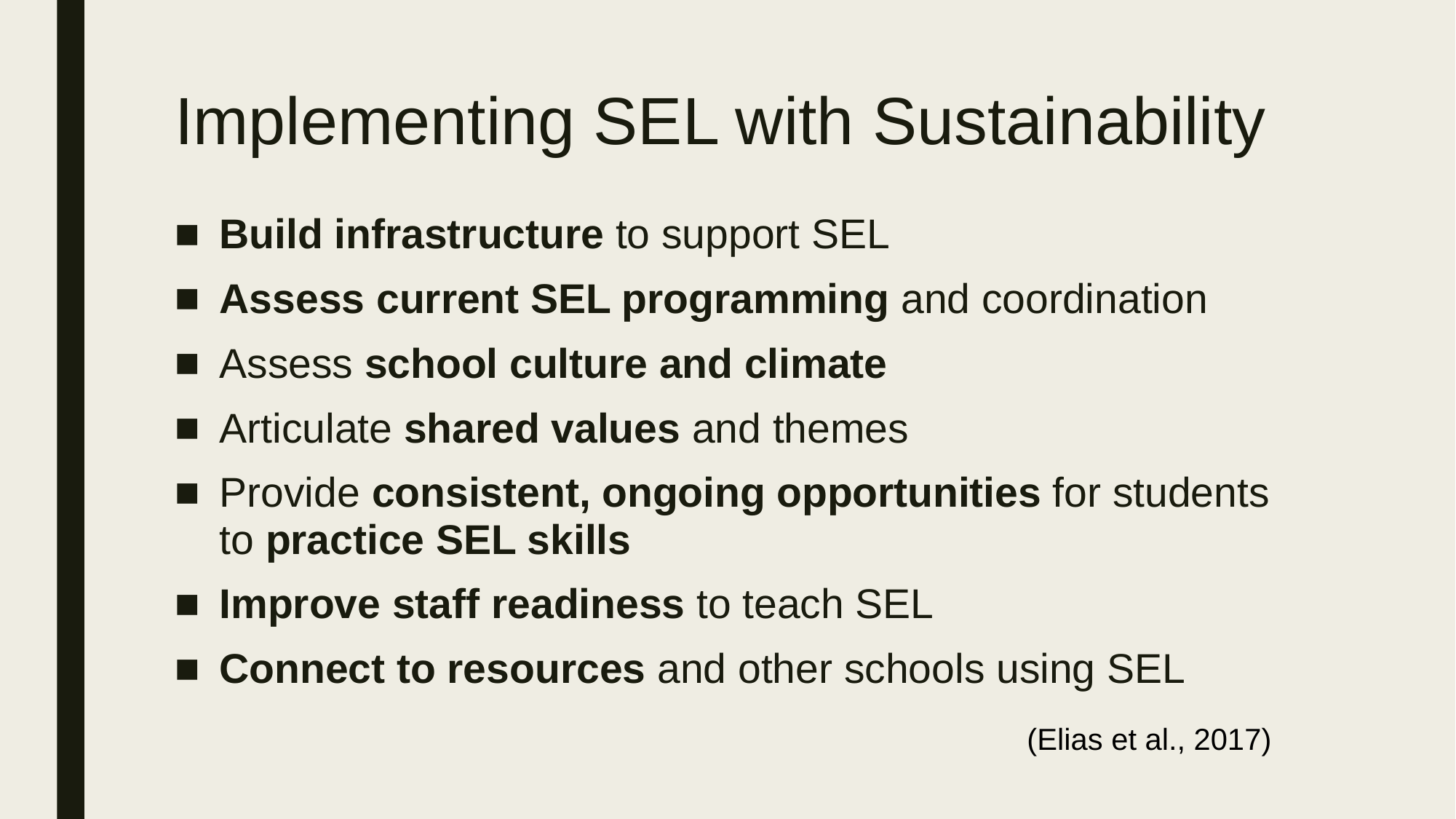

# Implementing SEL with Sustainability
Build infrastructure to support SEL
Assess current SEL programming and coordination
Assess school culture and climate
Articulate shared values and themes
Provide consistent, ongoing opportunities for students to practice SEL skills
Improve staff readiness to teach SEL
Connect to resources and other schools using SEL

(Elias et al., 2017)